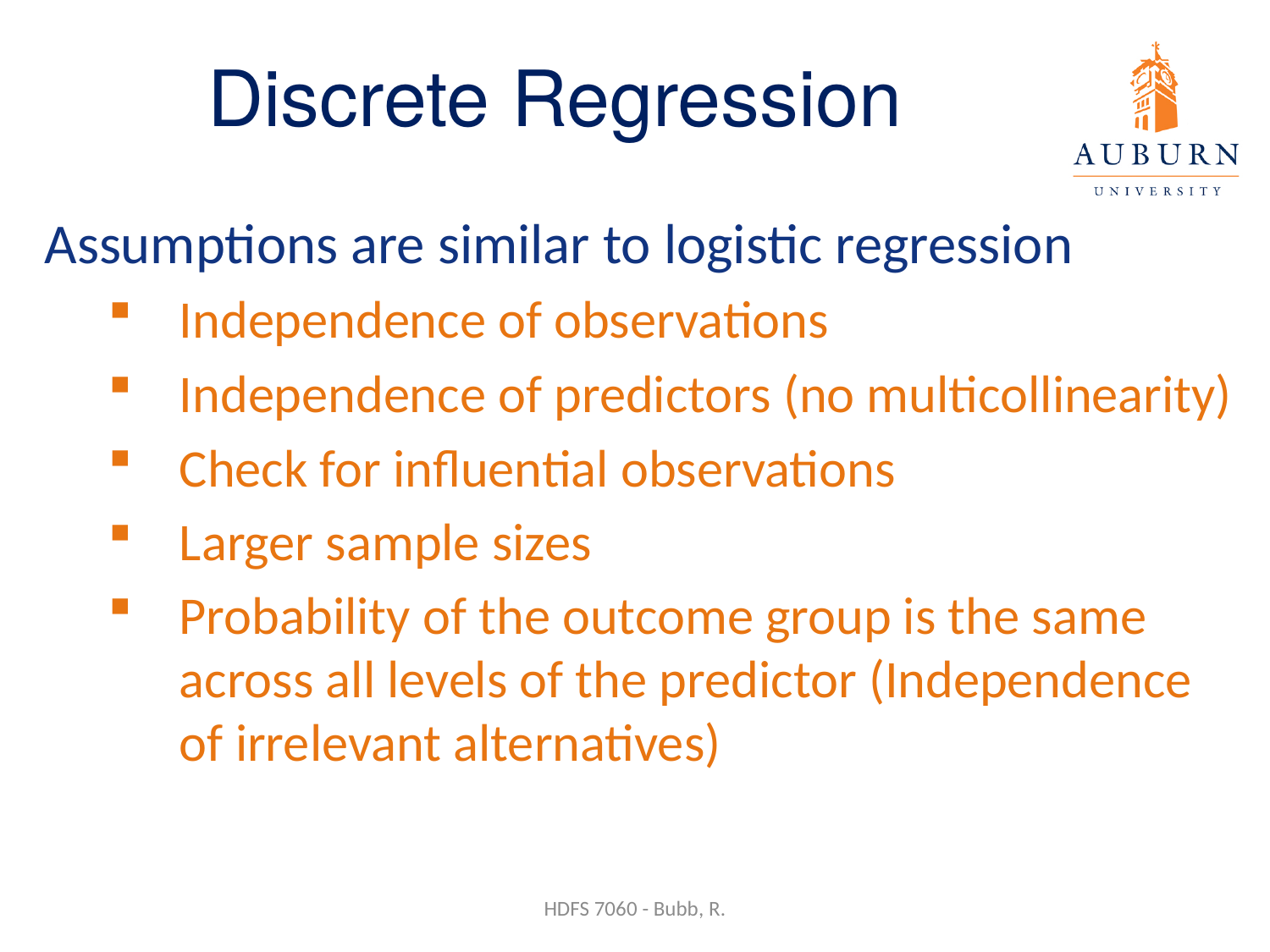

# Discrete Regression
Assumptions are similar to logistic regression
Independence of observations
Independence of predictors (no multicollinearity)
Check for influential observations
Larger sample sizes
Probability of the outcome group is the same across all levels of the predictor (Independence of irrelevant alternatives)

HDFS 7060 - Bubb, R.